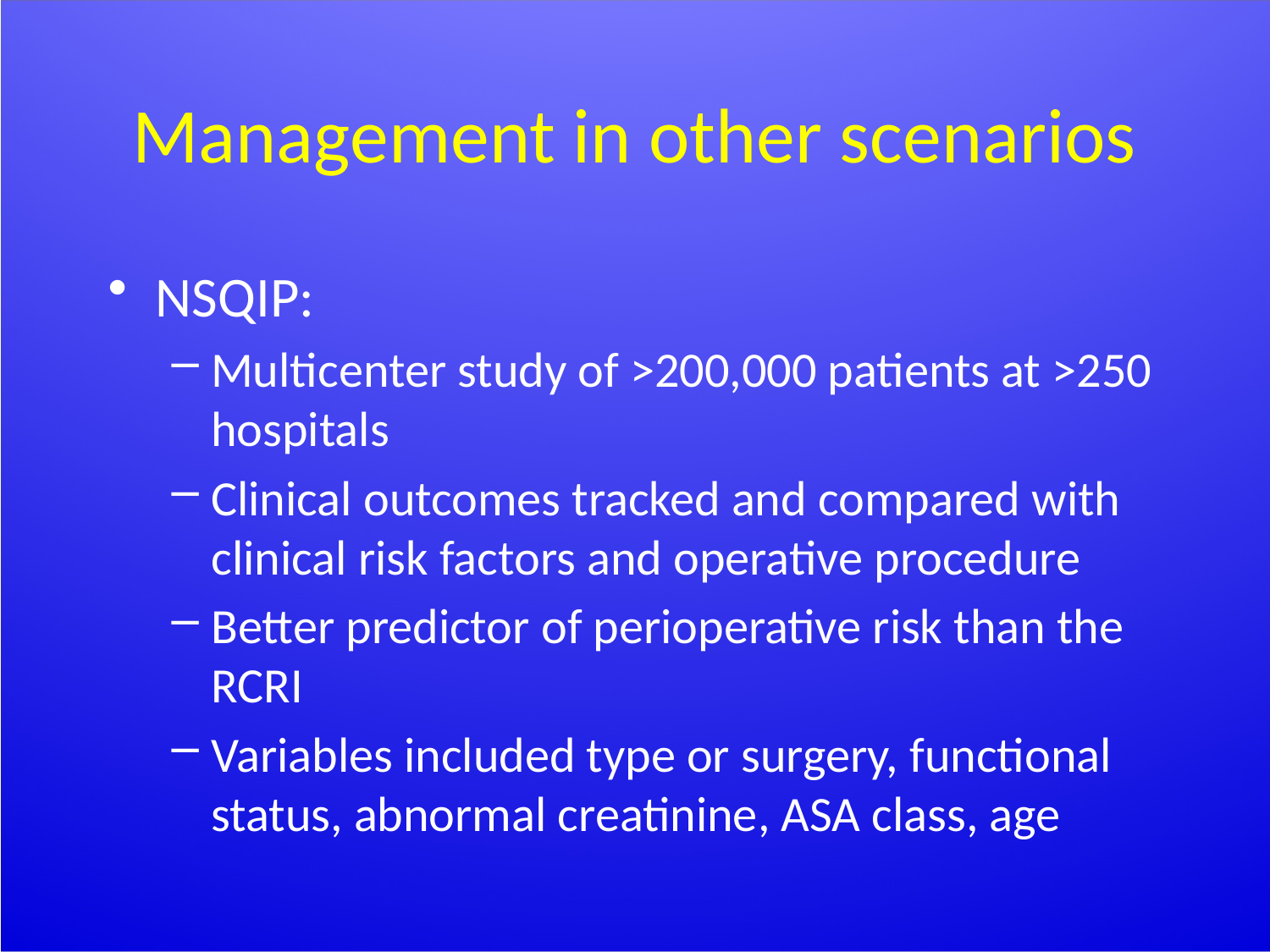

# Management in other scenarios
NSQIP:
Multicenter study of >200,000 patients at >250 hospitals
Clinical outcomes tracked and compared with clinical risk factors and operative procedure
Better predictor of perioperative risk than the RCRI
Variables included type or surgery, functional status, abnormal creatinine, ASA class, age